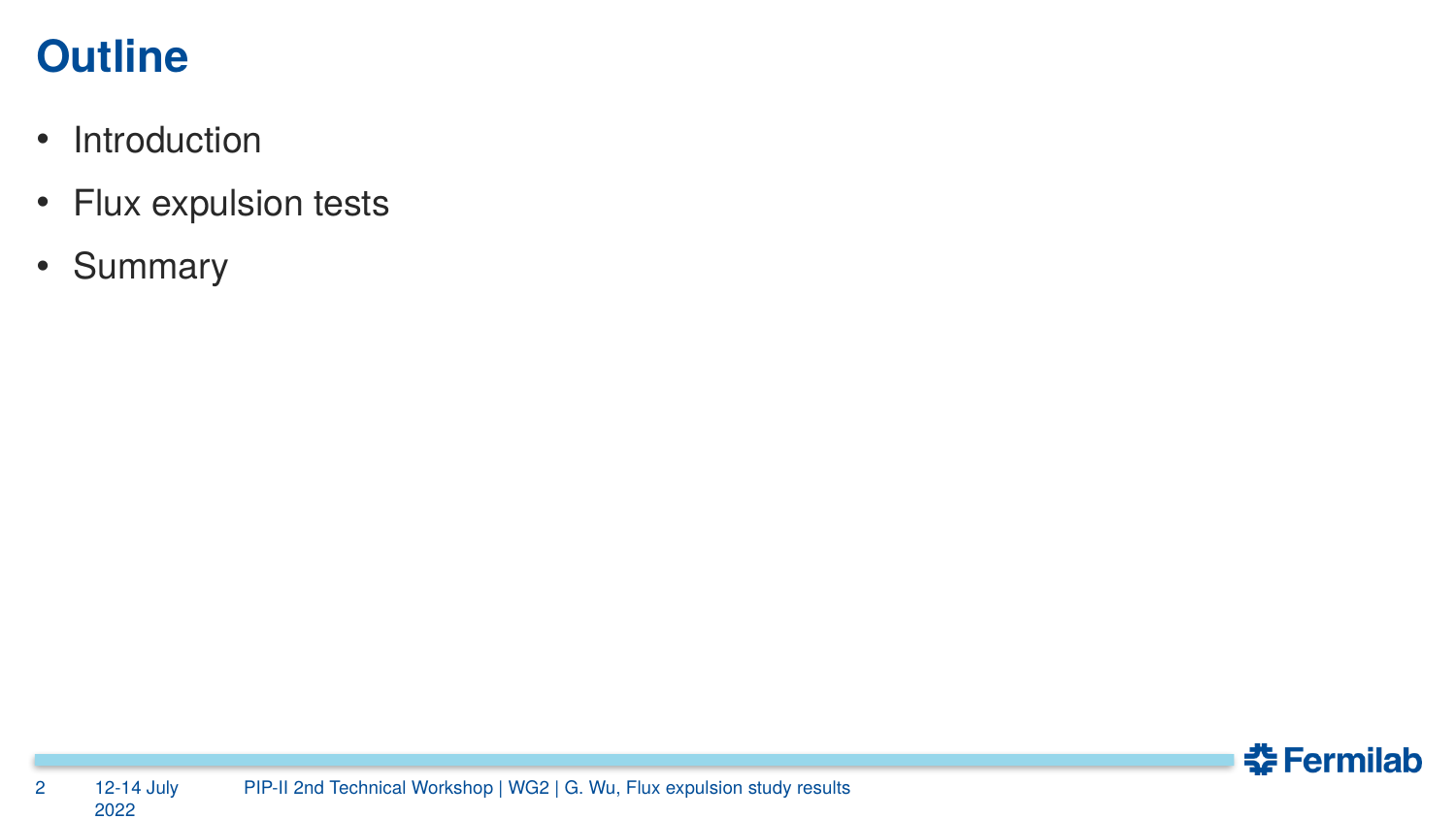

# Outline
Introduction
Flux expulsion tests
Summary
2
12-14 July 2022
PIP-II 2nd Technical Workshop | WG2 | G. Wu, Flux expulsion study results